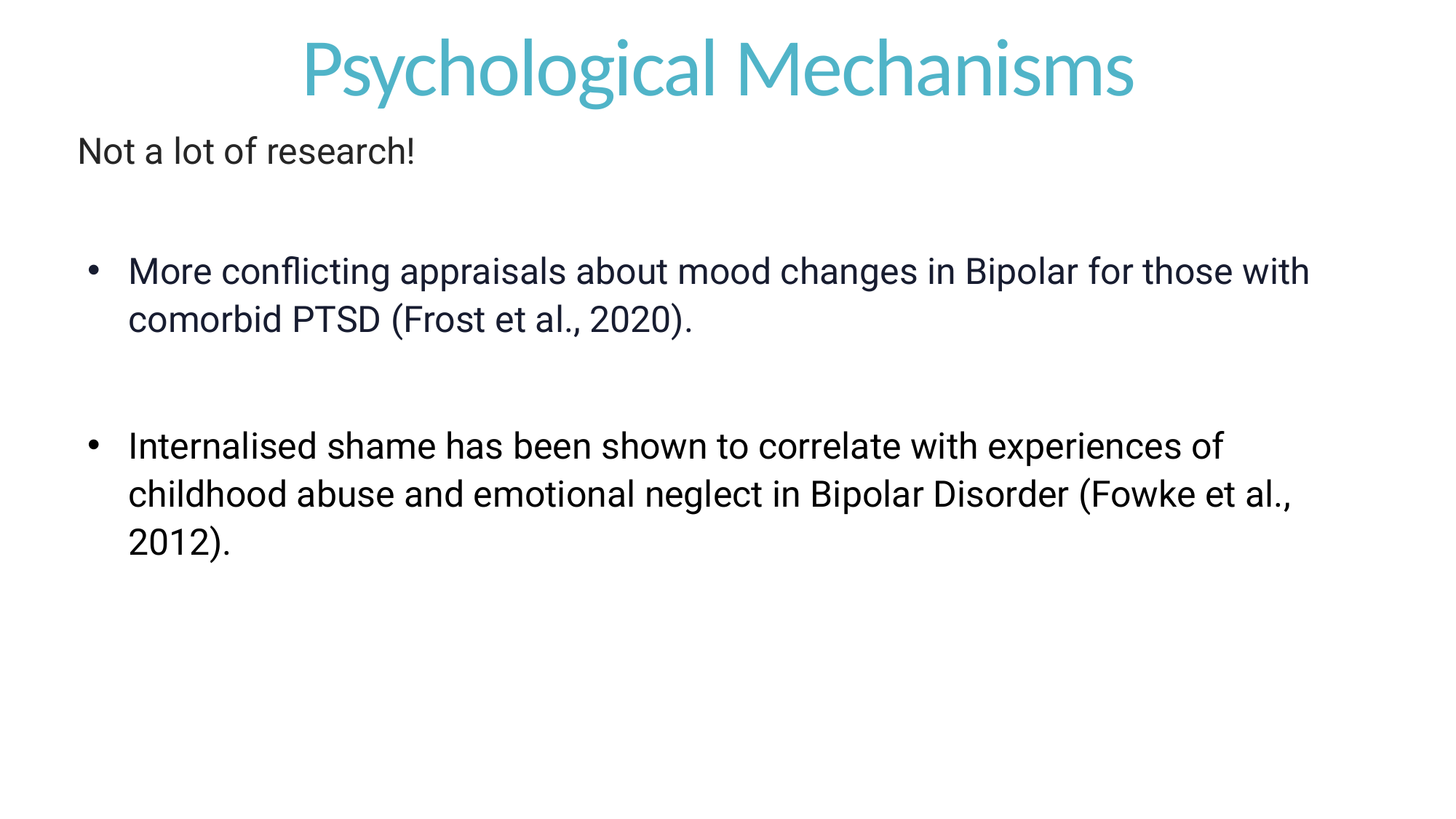

# Psychological Mechanisms
Not a lot of research!

More conflicting appraisals about mood changes in Bipolar for those with comorbid PTSD (Frost et al., 2020).

Internalised shame has been shown to correlate with experiences of childhood abuse and emotional neglect in Bipolar Disorder (Fowke et al., 2012).